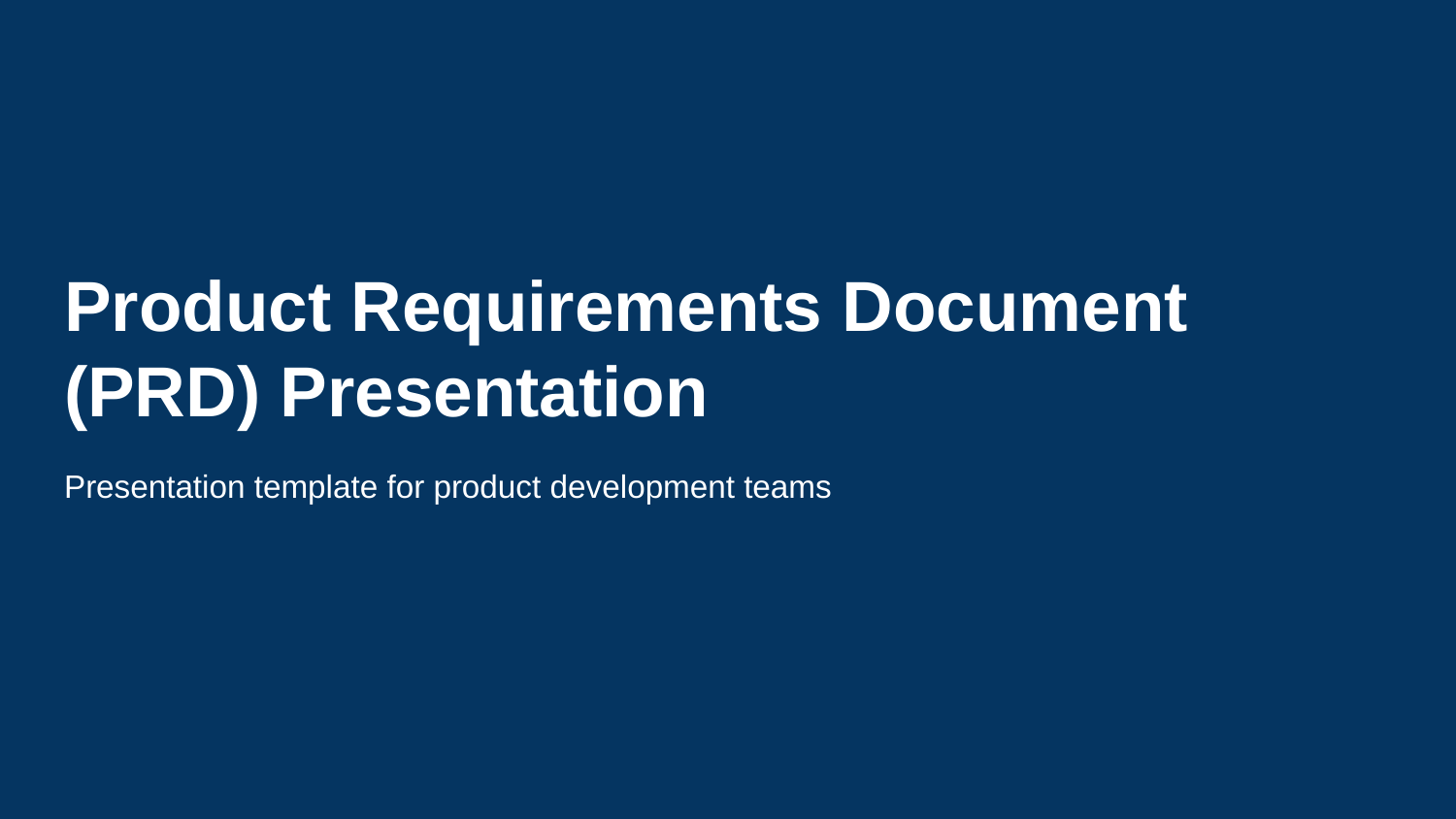

# Product Requirements Document (PRD) Presentation
Presentation template for product development teams